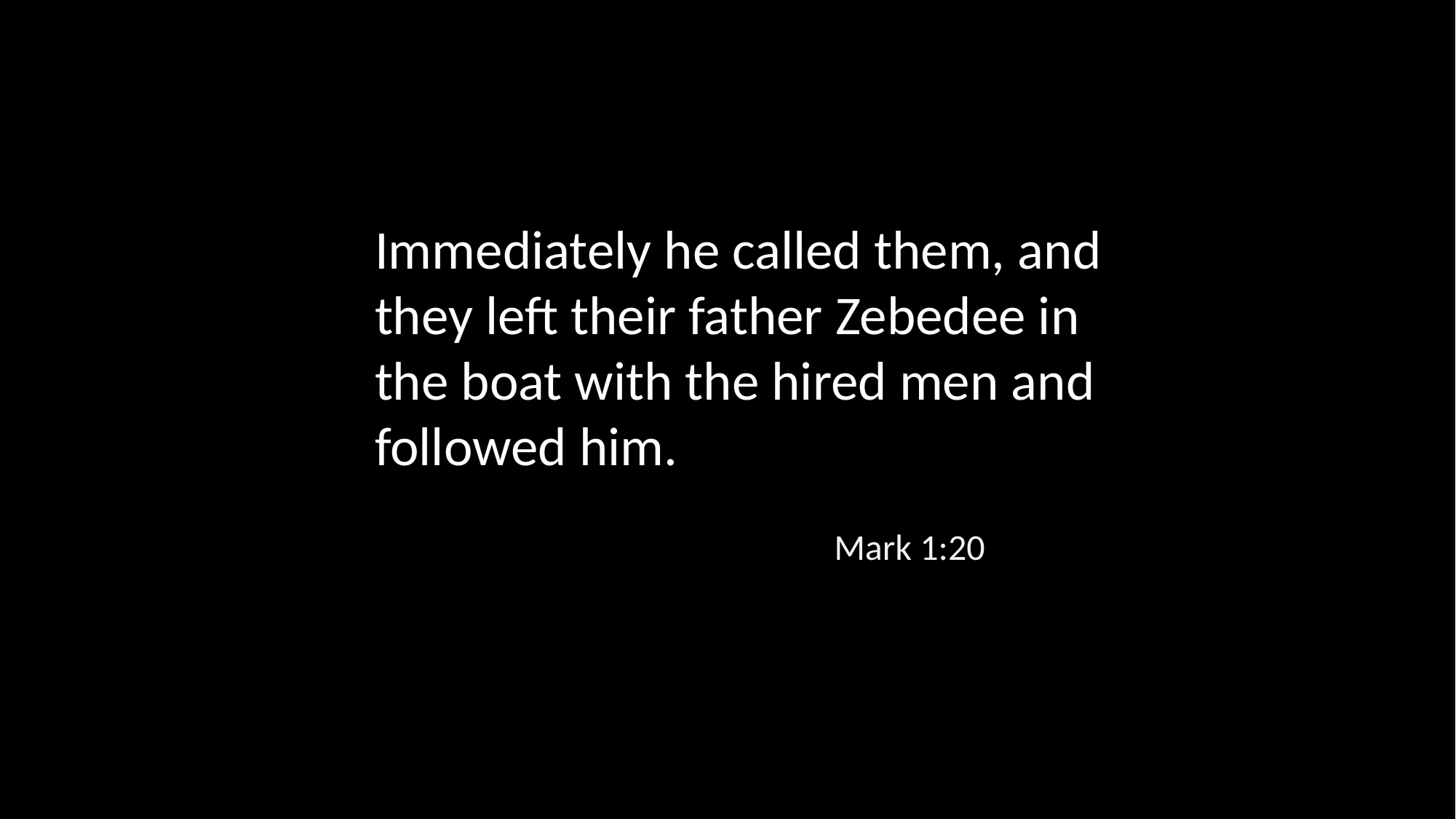

Immediately he called them, and they left their father Zebedee in the boat with the hired men and followed him.
Mark 1:20